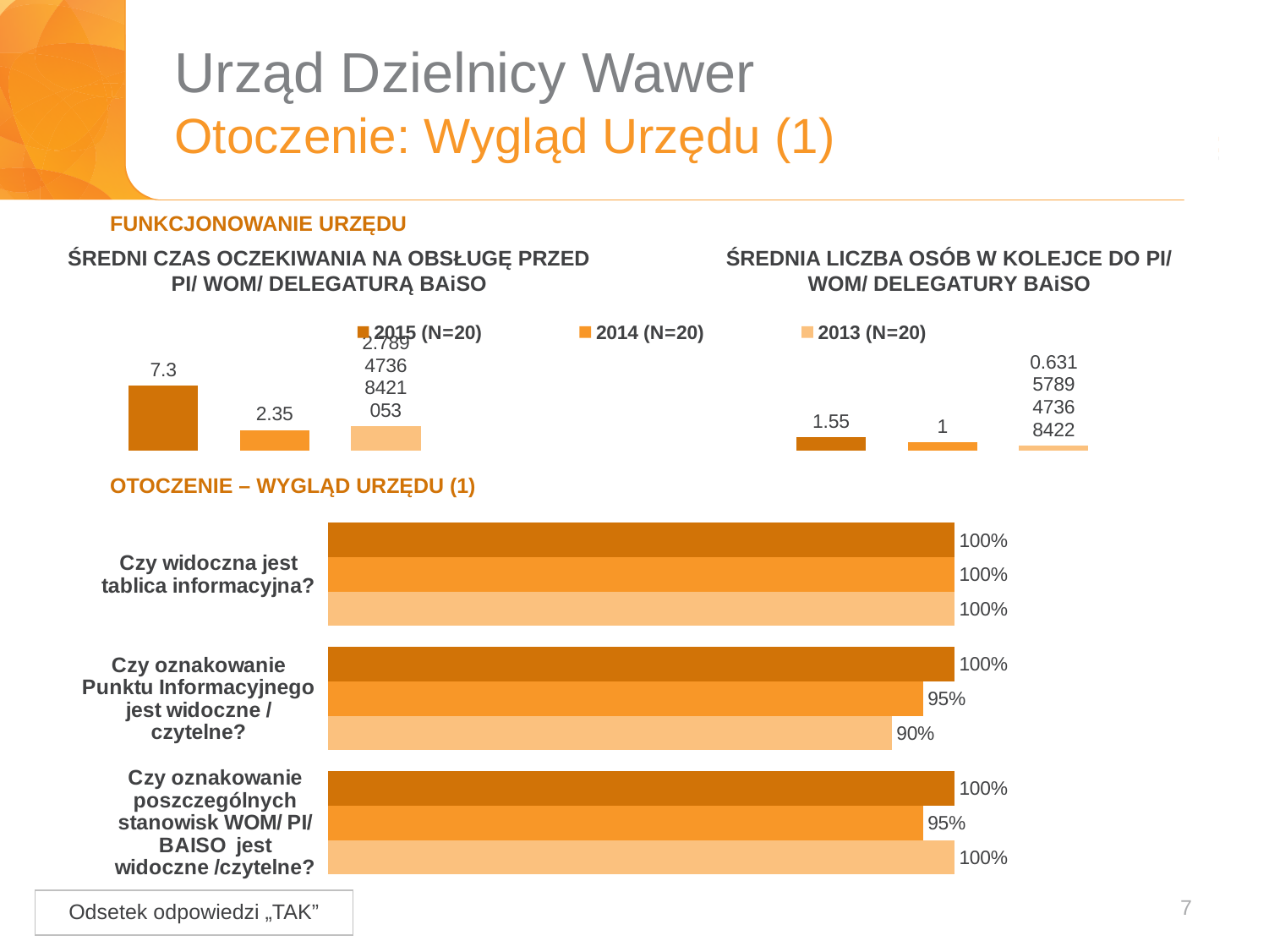

# Urząd Dzielnicy Wawer Otoczenie: Wygląd Urzędu (1)
FUNKCJONOWANIE URZĘDU
ŚREDNI CZAS OCZEKIWANIA NA OBSŁUGĘ PRZED PI/ WOM/ DELEGATURĄ BAiSO
ŚREDNIA LICZBA OSÓB W KOLEJCE DO PI/ WOM/ DELEGATURY BAiSO

### Chart

| Category | 2015 (N=20) | 2014 (N=20) | 2013 (N=20) |
|---|---|---|---|
| ŚREDNI CZAS OCZEKIWANIA | 7.300000000000001 | 2.3499999999999988 | 2.789473684210526 |
|  | None | None | None |
| LICZBA OSÓB PRZED AUDYTOREM | 1.549999999999999 | 1.0 | 0.6315789473684215 |
OTOCZENIE – WYGLĄD URZĘDU (1)

### Chart

| Category | 2015 (N=x) | 2014 (N=x) | 2013 (N=20) |
|---|---|---|---|
| Czy widoczna jest tablica informacyjna? | 1.0 | 1.0 | 1.0 |
| Czy oznakowanie Punktu Informacyjnego jest widoczne /czytelne? | 1.0 | 0.9500000000000005 | 0.9 |
| Czy oznakowanie poszczególnych stanowisk WOM/ PI/ BAISO  jest widoczne /czytelne? | 1.0 | 0.9500000000000005 | 1.0 |
7
Odsetek odpowiedzi „TAK”